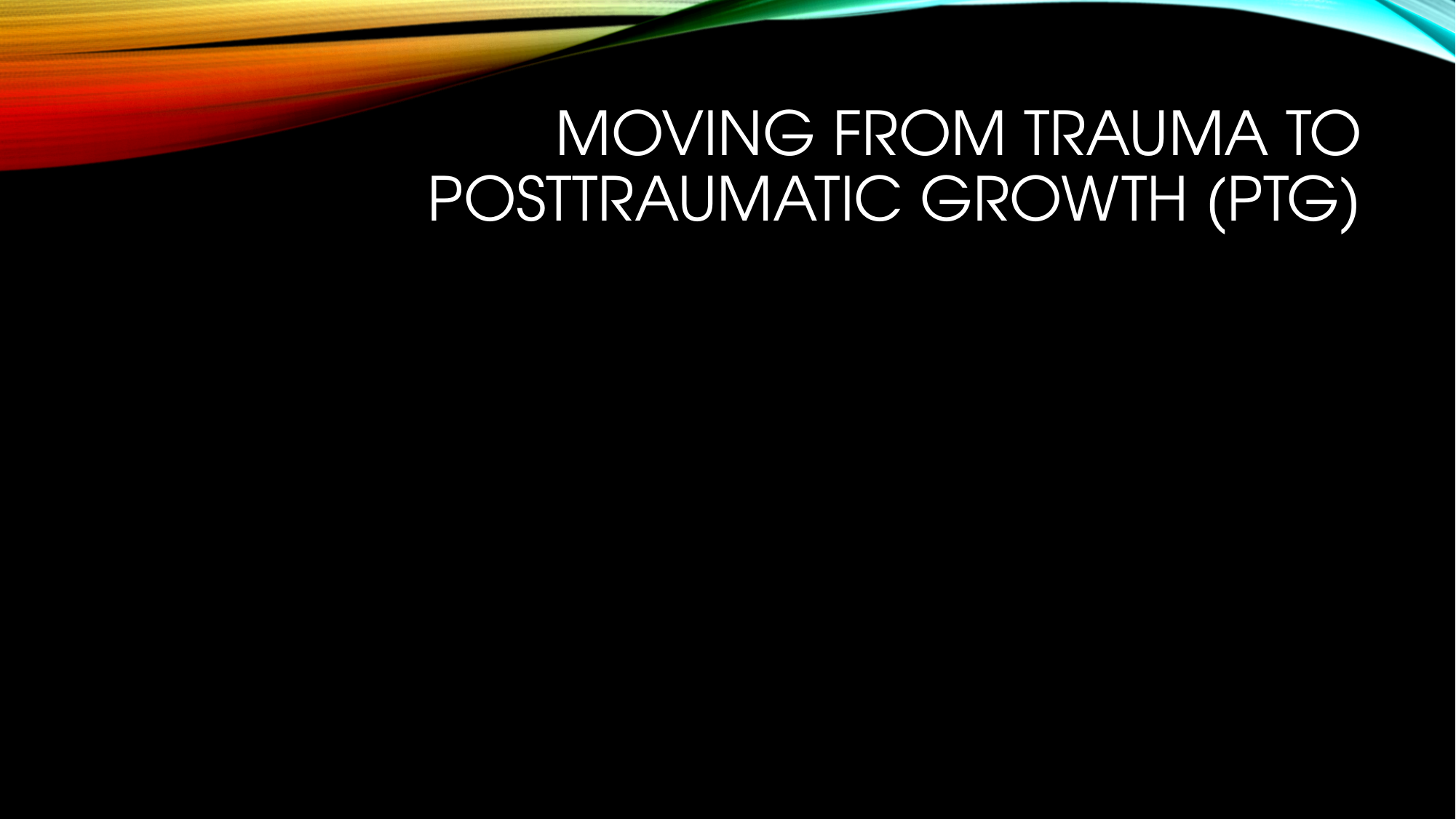

# MOVING FROM TRAuMA TO POSTtraumatic Growth (PTG)